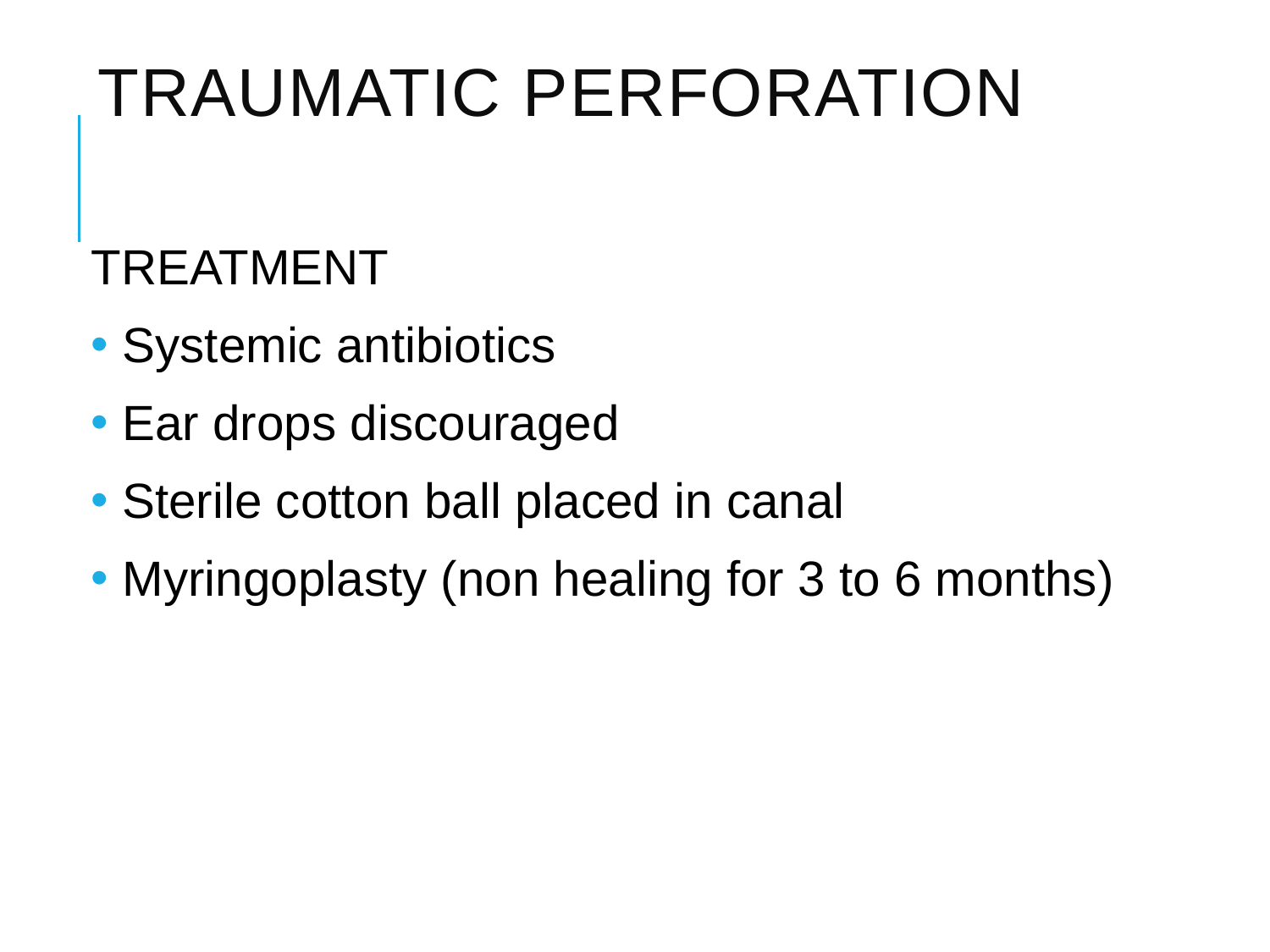

# TRAUMATIC PERFORATION
TREATMENT
 Systemic antibiotics
 Ear drops discouraged
 Sterile cotton ball placed in canal
 Myringoplasty (non healing for 3 to 6 months)